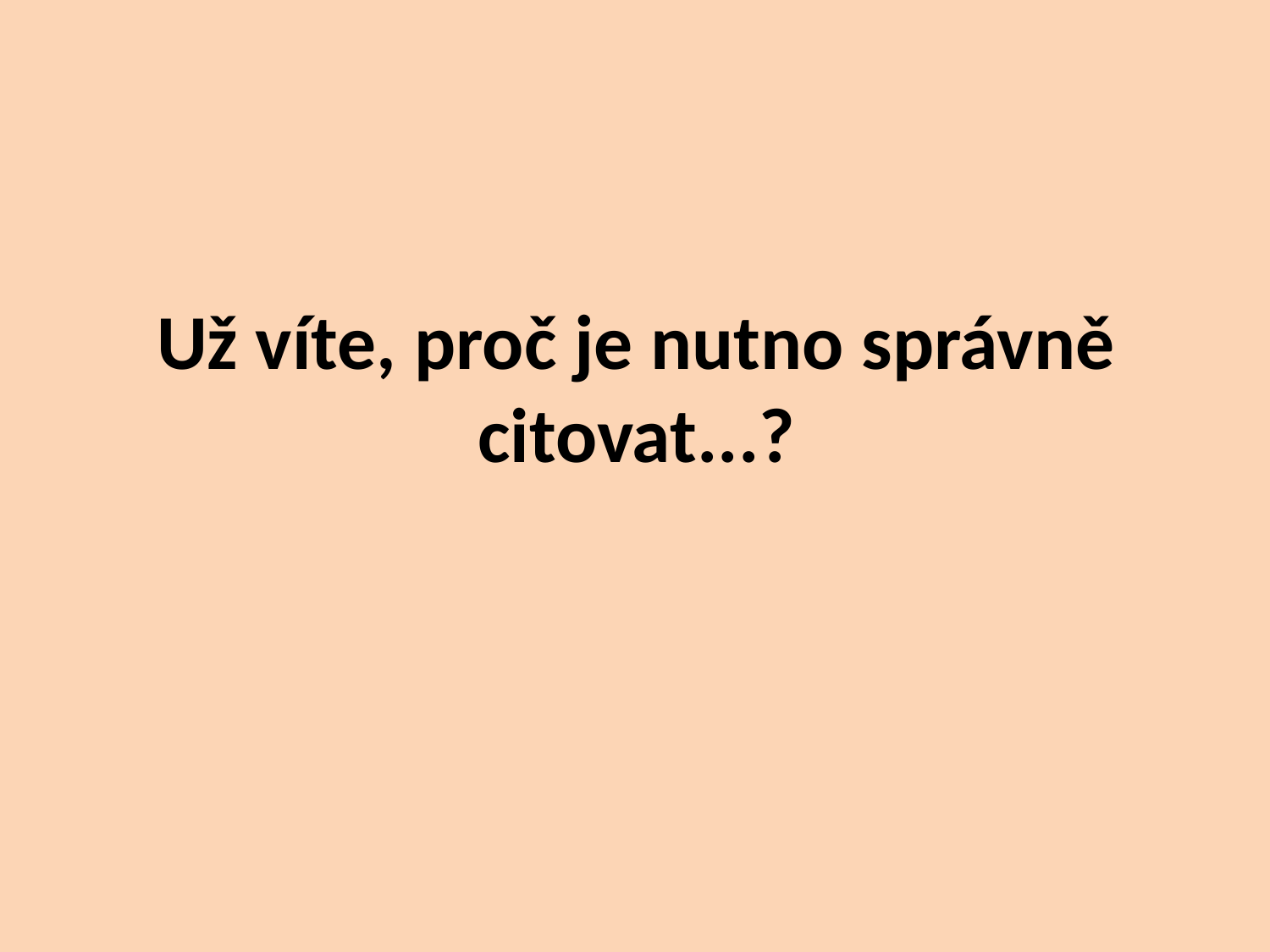

# Už víte, proč je nutno správně citovat...?